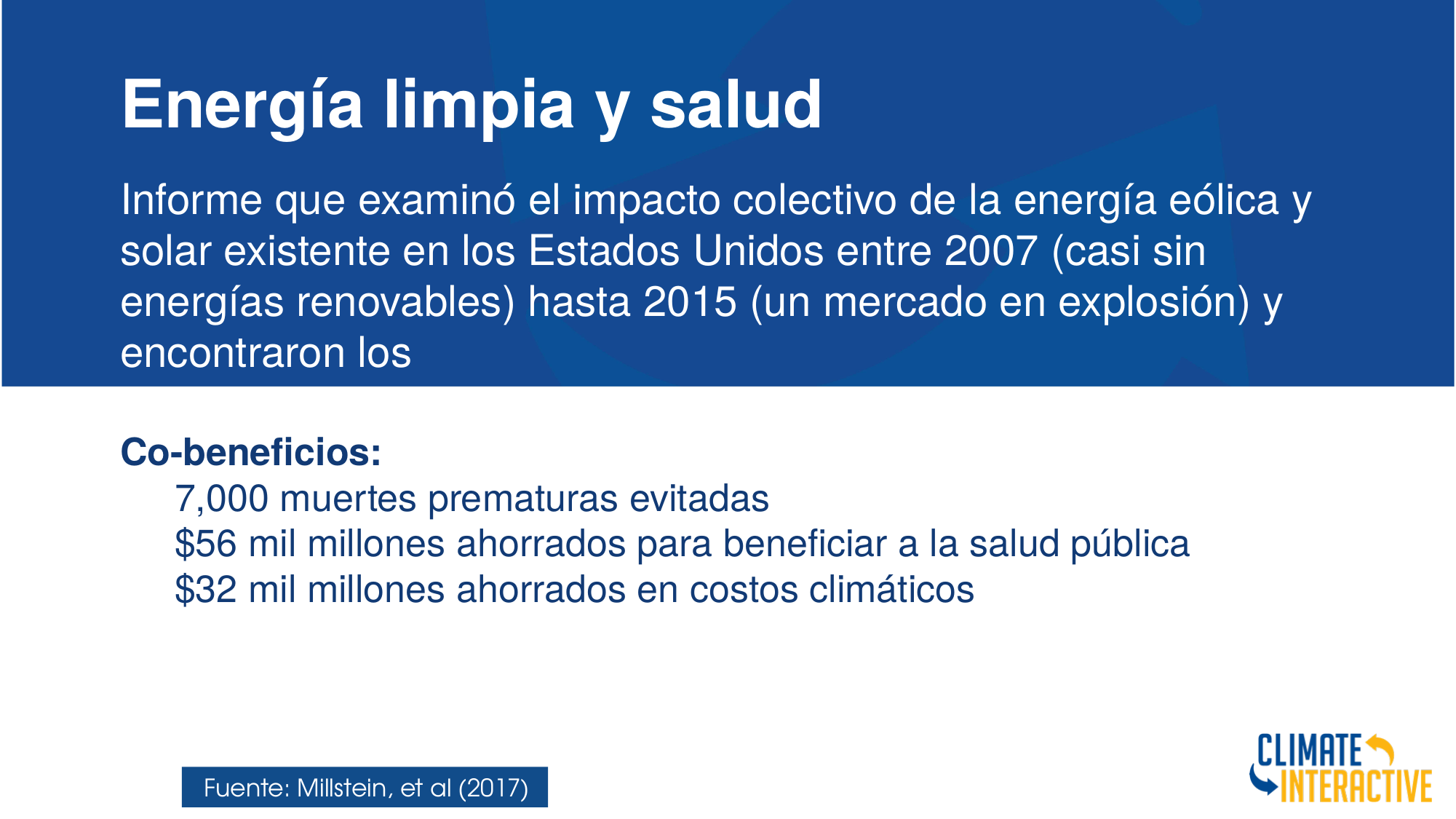

Energía limpia y salud
Informe que examinó el impacto colectivo de la energía eólica y solar existente en los Estados Unidos entre 2007 (casi sin energías renovables) hasta 2015 (un mercado en explosión) y encontraron los
Co-beneficios:
7,000 muertes prematuras evitadas
$56 mil millones ahorrados para beneficiar a la salud pública
$32 mil millones ahorrados en costos climáticos
Fuente: Millstein, et al (2017)